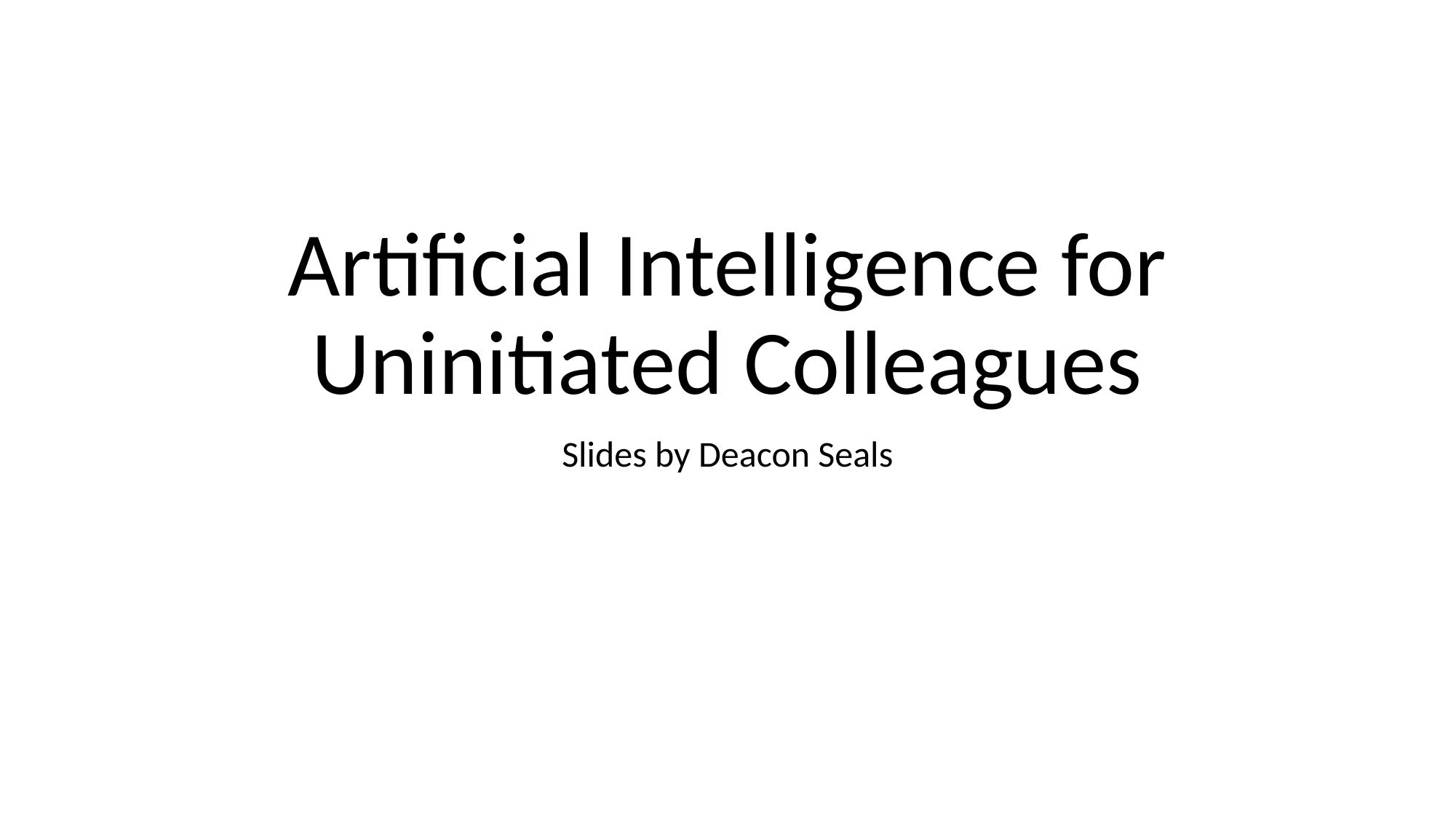

# Artificial Intelligence for Uninitiated Colleagues
Slides by Deacon Seals